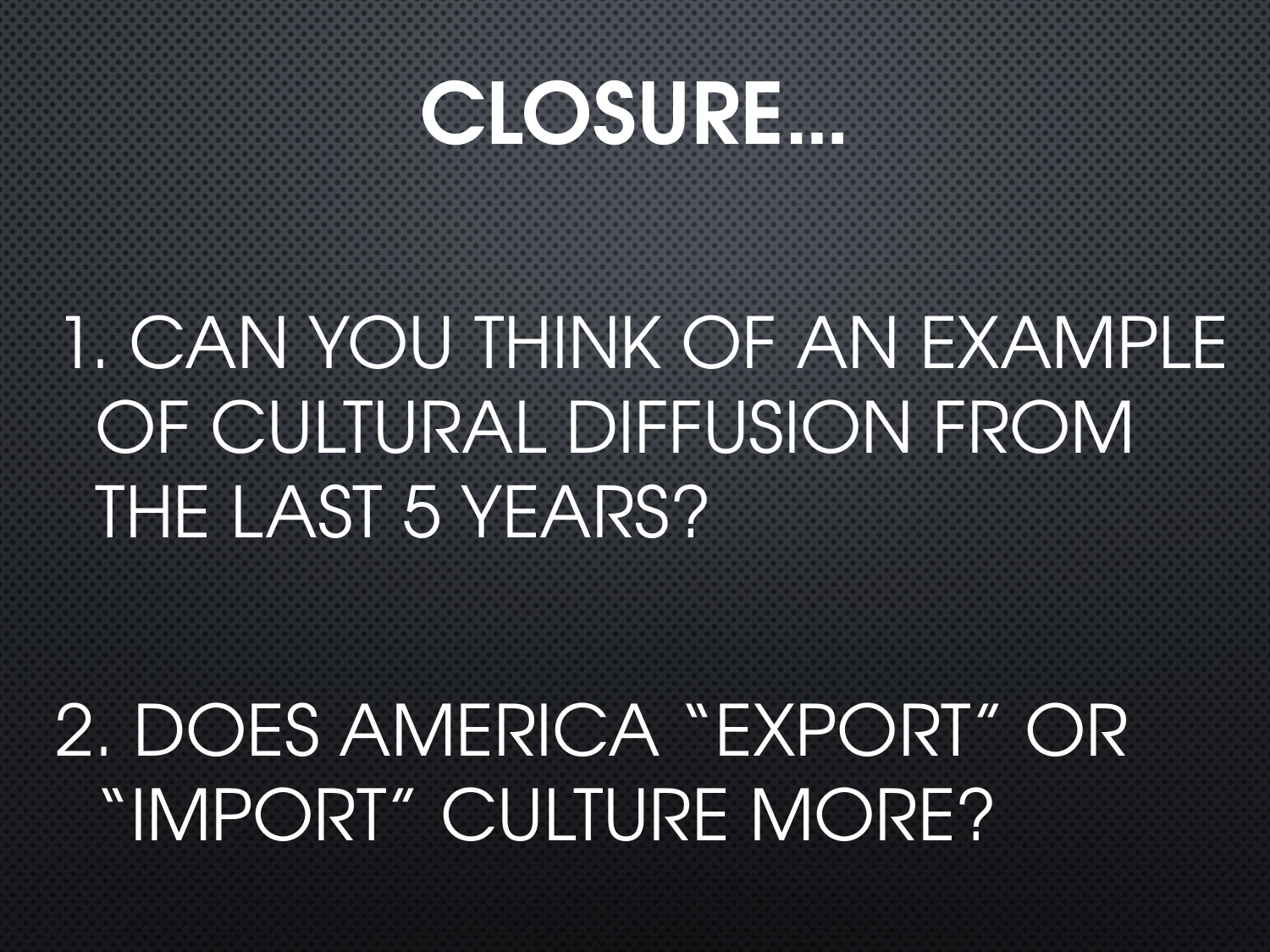

# Closure…
1. Can you think of an example of cultural diffusion from the last 5 years?

2. Does America “export” or “import” culture more?